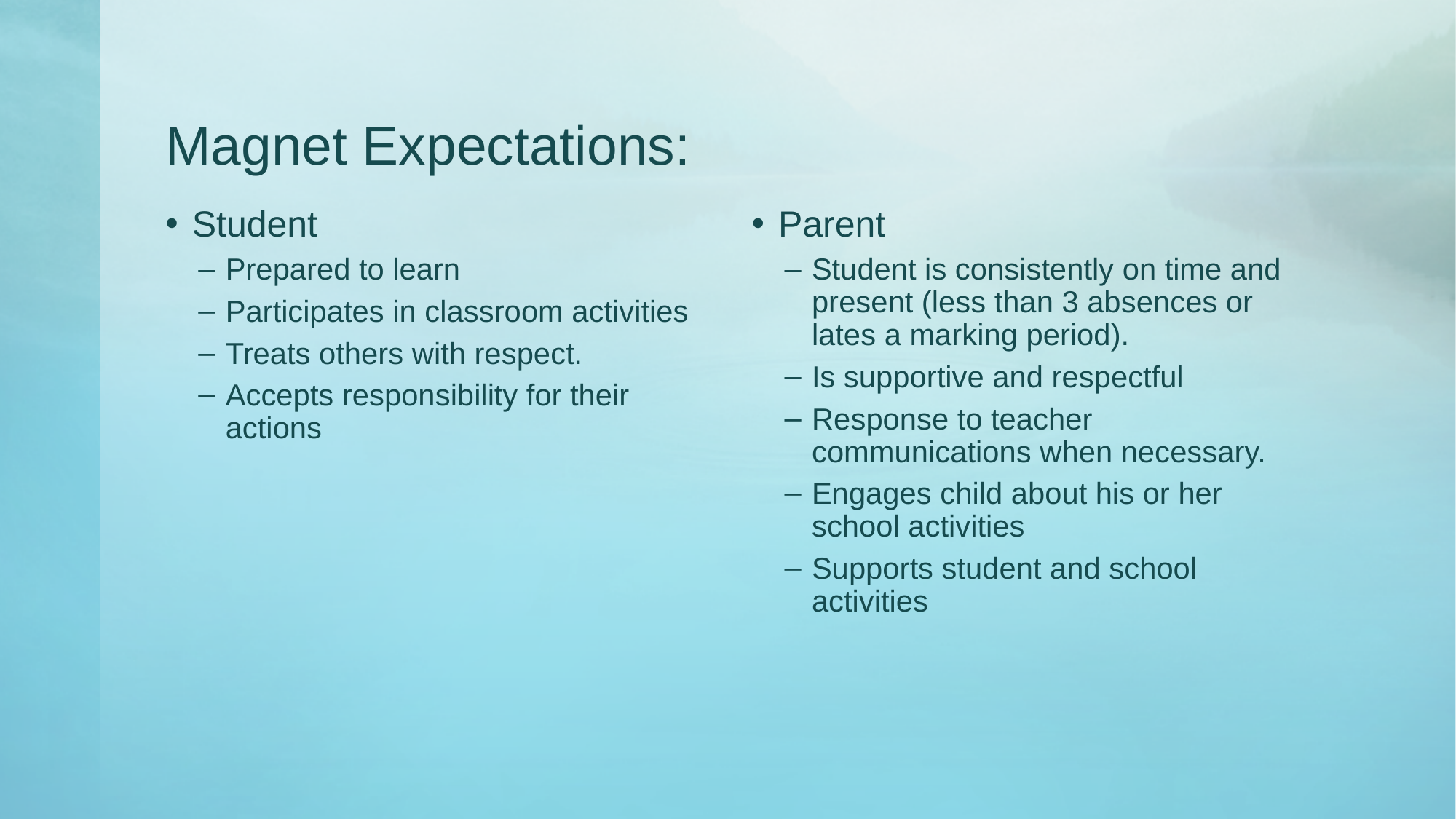

# Magnet Expectations:
Student
Prepared to learn
Participates in classroom activities
Treats others with respect.
Accepts responsibility for their actions
Parent
Student is consistently on time and present (less than 3 absences or lates a marking period).
Is supportive and respectful
Response to teacher communications when necessary.
Engages child about his or her school activities
Supports student and school activities